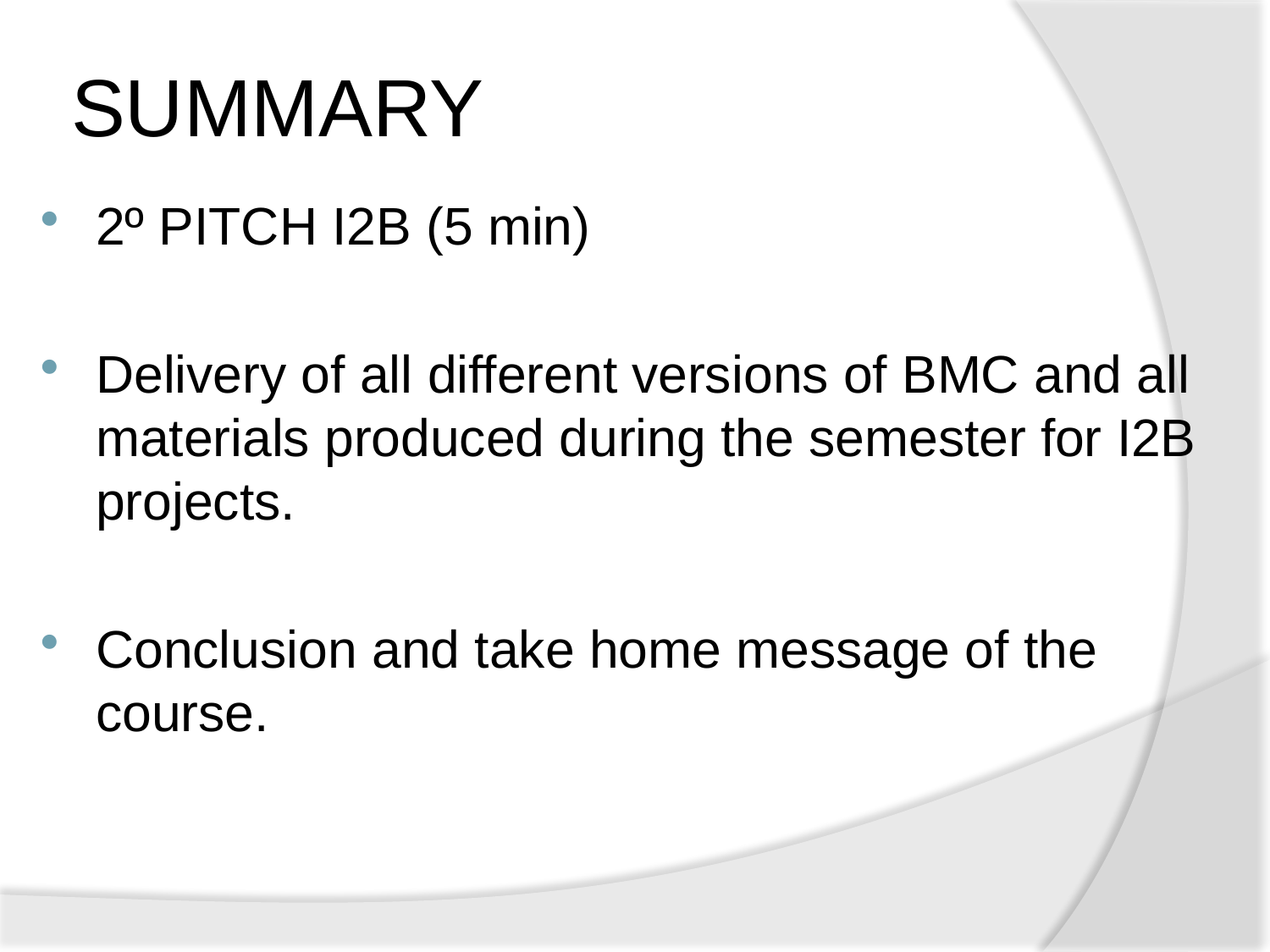

# SUMMARY
2º PITCH I2B (5 min)

Delivery of all different versions of BMC and all materials produced during the semester for I2B projects.

Conclusion and take home message of the course.